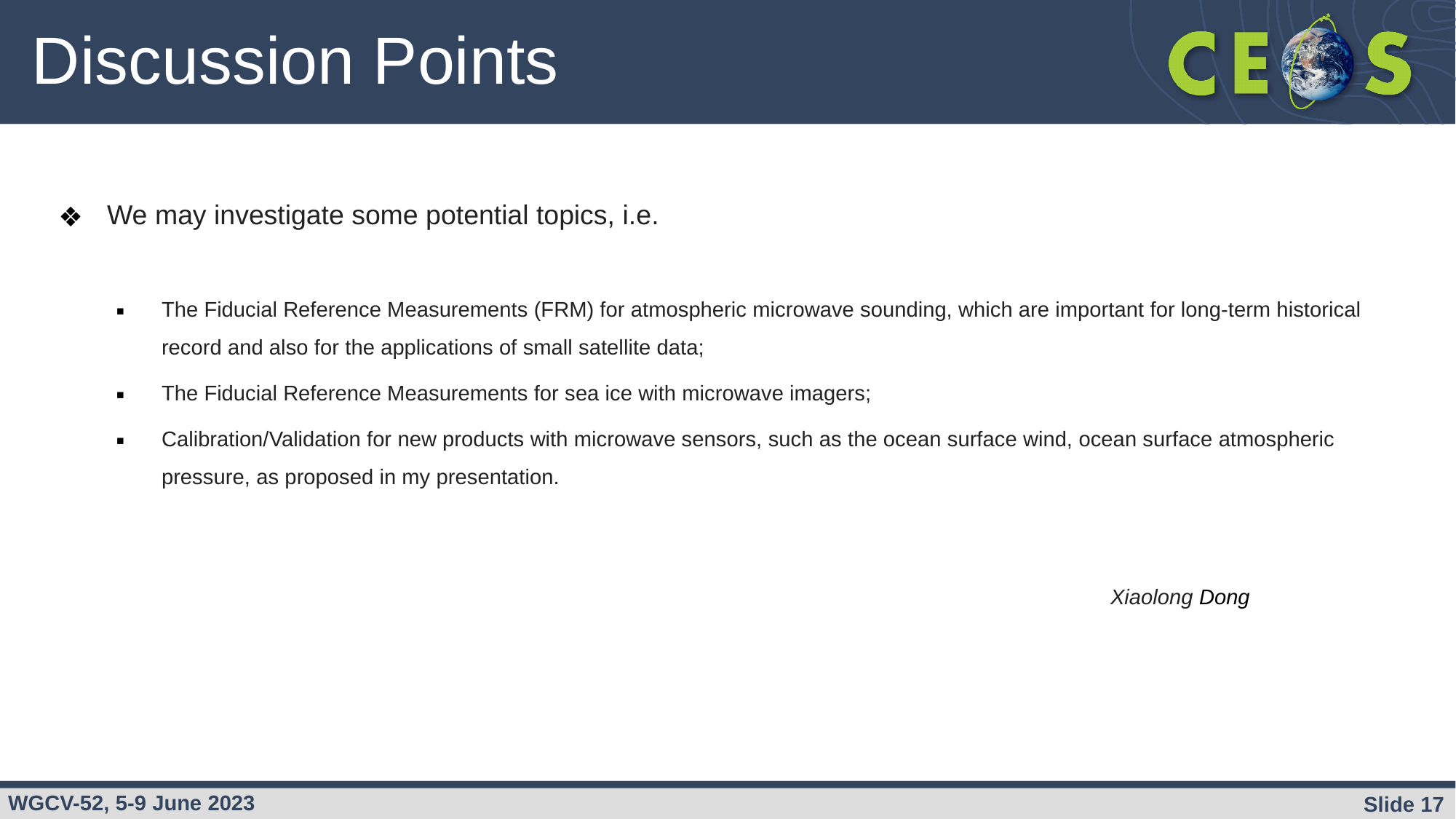

# Discussion Points
We may investigate some potential topics, i.e.

The Fiducial Reference Measurements (FRM) for atmospheric microwave sounding, which are important for long-term historical record and also for the applications of small satellite data;
The Fiducial Reference Measurements for sea ice with microwave imagers;
Calibration/Validation for new products with microwave sensors, such as the ocean surface wind, ocean surface atmospheric pressure, as proposed in my presentation.

Xiaolong Dong